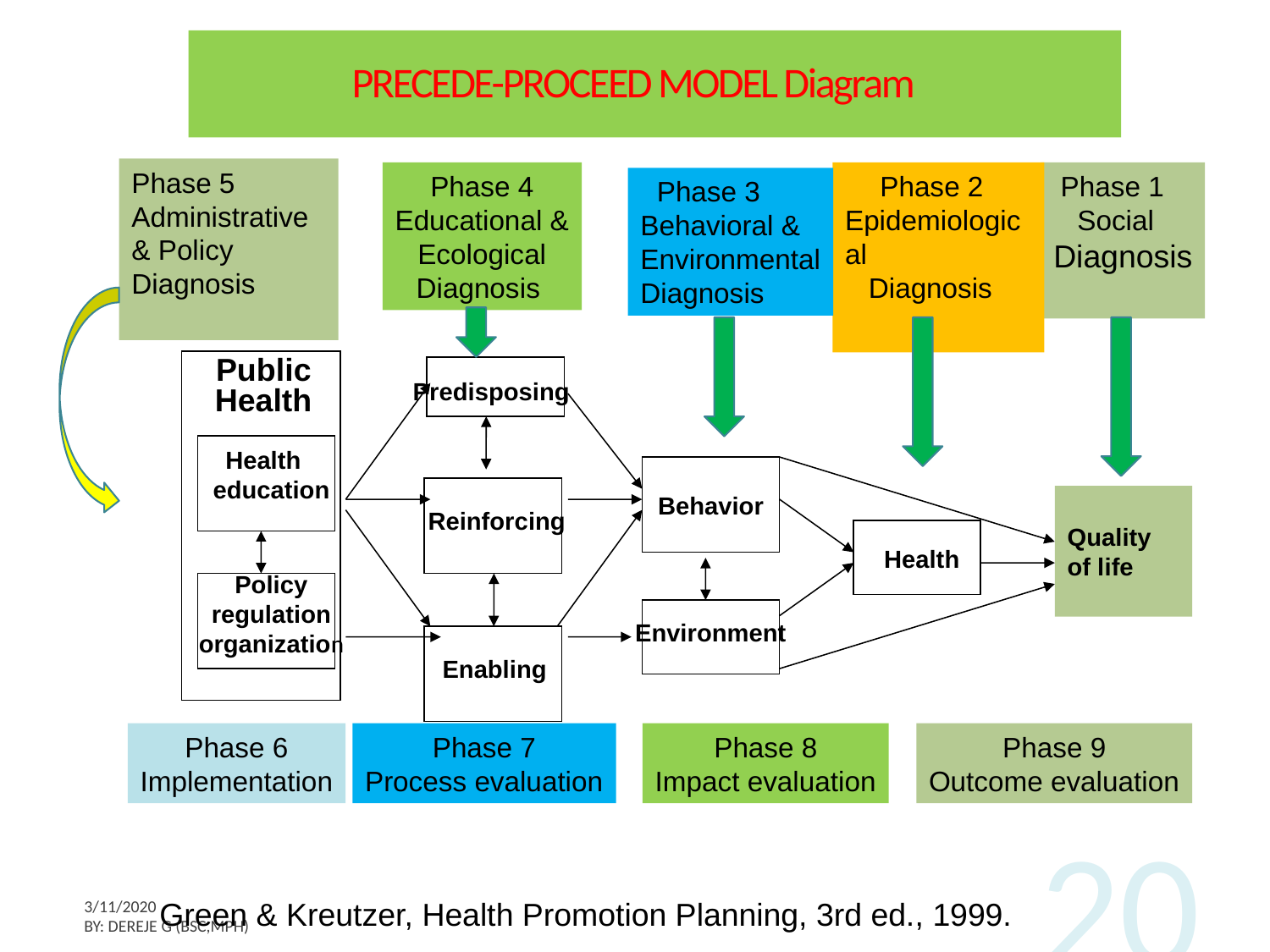

# PRECEDE-PROCEED MODEL Diagram
Phase 5
Administrative & Policy Diagnosis

Public
Health

  Health
education

Policy
regulation
organization

Phase 4
Educational &
Ecological
Diagnosis

Predisposing

Reinforcing

Enabling

     Phase 2
Epidemiological
   Diagnosis

Health

 Phase 1
   Social
Diagnosis

Quality of life

   Phase 3
Behavioral &
Environmental
Diagnosis

Behavior

Environment

Phase 6
Implementation
Phase 7
Process evaluation
Phase 8
Impact evaluation
Phase 9
Outcome evaluation
20
                  Green & Kreutzer, Health Promotion Planning, 3rd ed., 1999.
3/11/2020
BY: Dereje G (BSc,MPH)